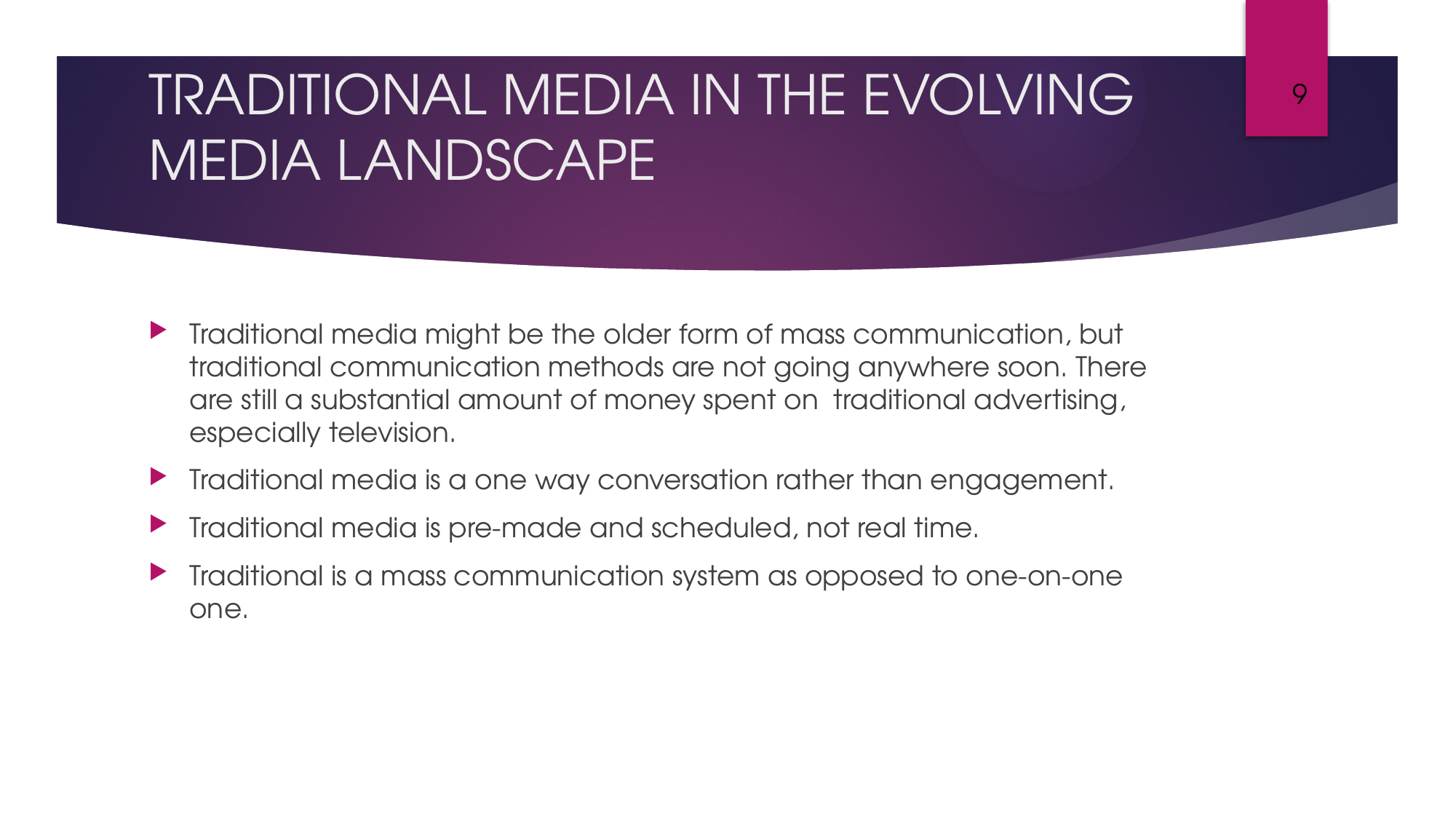

9
# TRADITIONAL MEDIA IN THE EVOLVING MEDIA LANDSCAPE
Traditional media might be the older form of mass communication, but traditional communication methods are not going anywhere soon. There are still a substantial amount of money spent on  traditional advertising, especially television.
Traditional media is a one way conversation rather than engagement.
Traditional media is pre-made and scheduled, not real time.
Traditional is a mass communication system as opposed to one-on-one one.